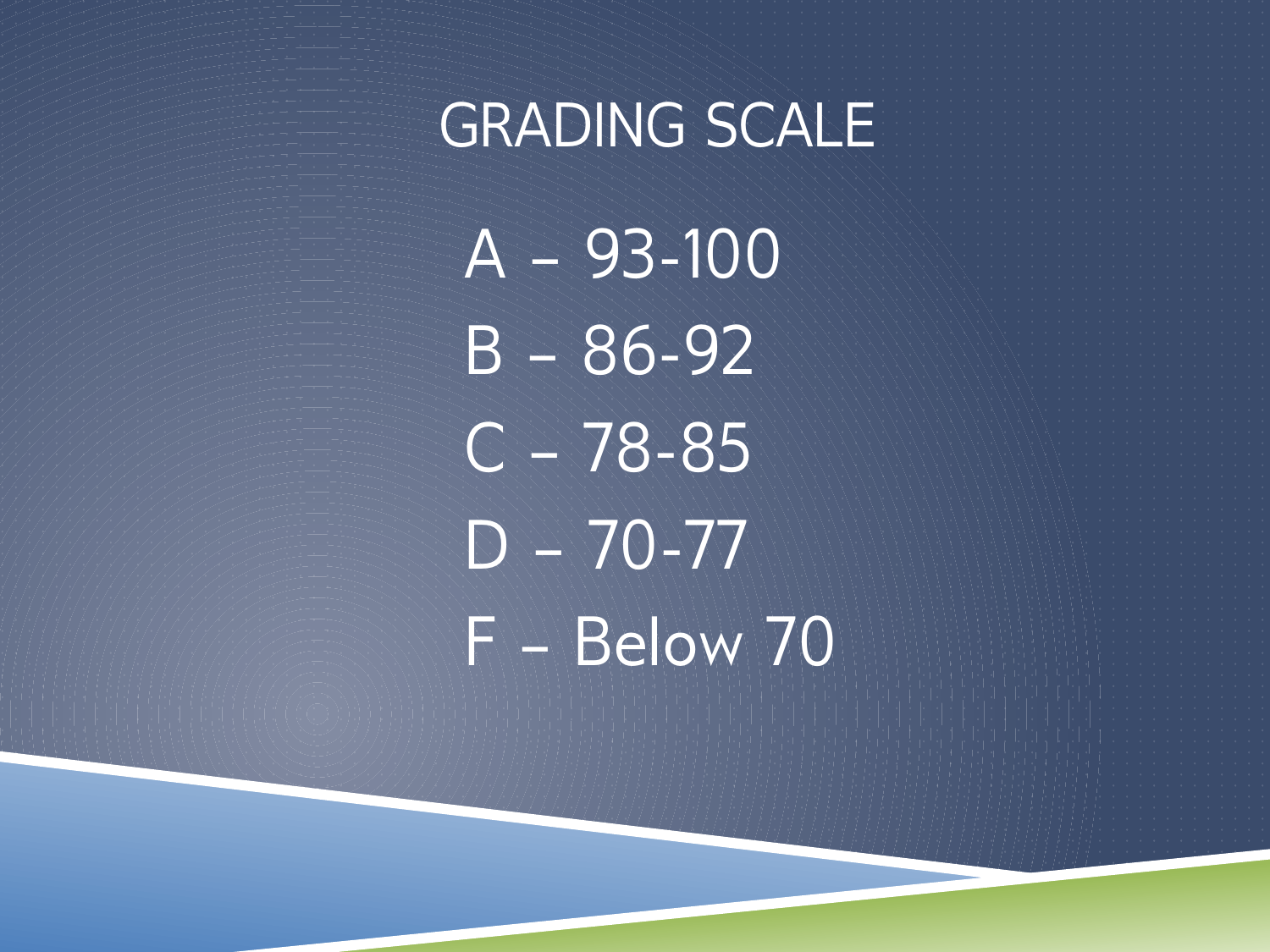

# Grading Scale
A – 93-100
B – 86-92
C – 78-85
D – 70-77
F – Below 70